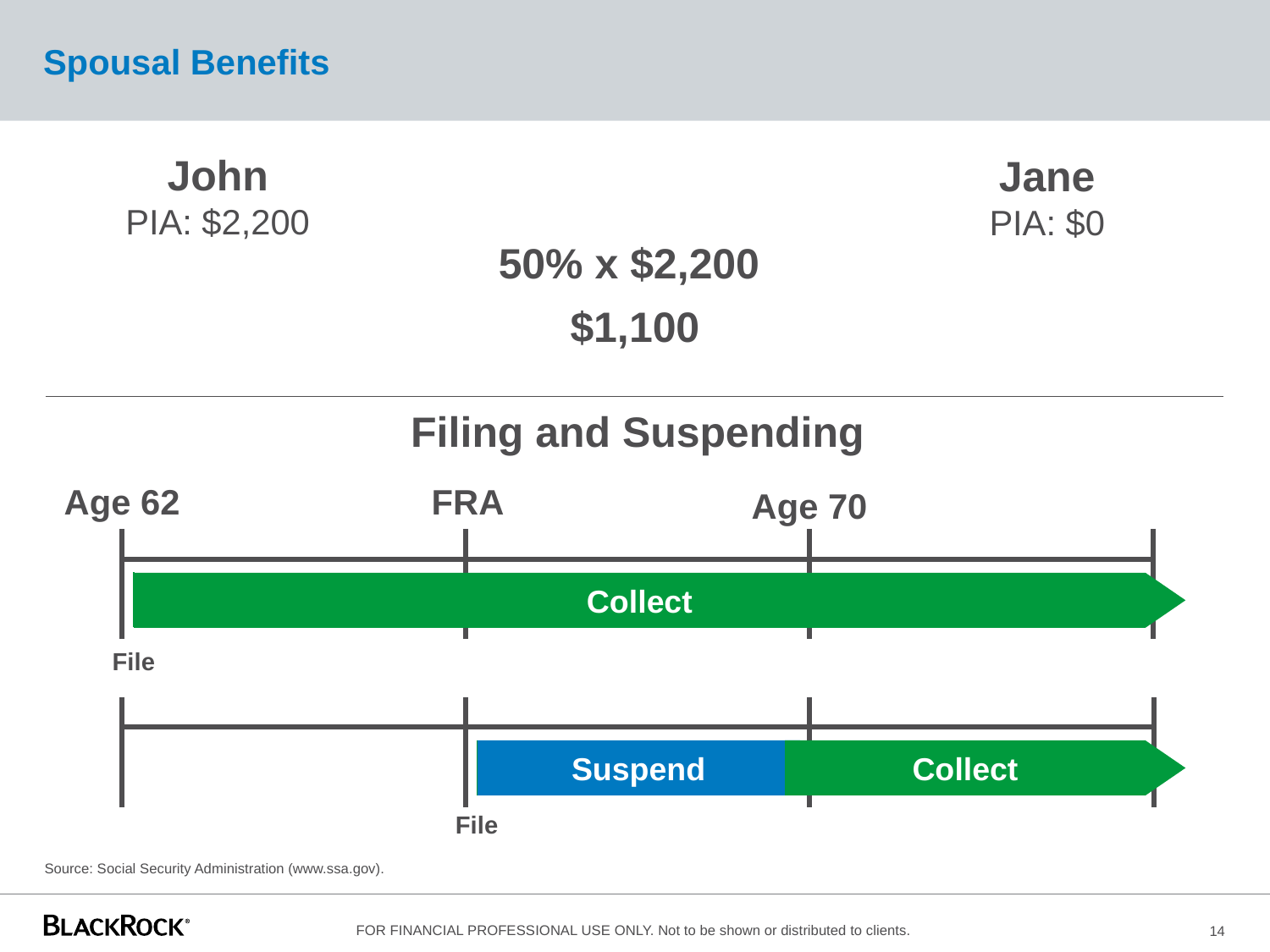

# Spousal Benefits
John
PIA: $2,200
Jane
PIA: $0

50% x $2,200
$1,100

Filing and Suspending
Age 62
FRA
Age 70
Collect

File
Suspend
Collect

File
Source: Social Security Administration (www.ssa.gov).
14
FOR FINANCIAL PROFESSIONAL USE ONLY. Not to be shown or distributed to clients.